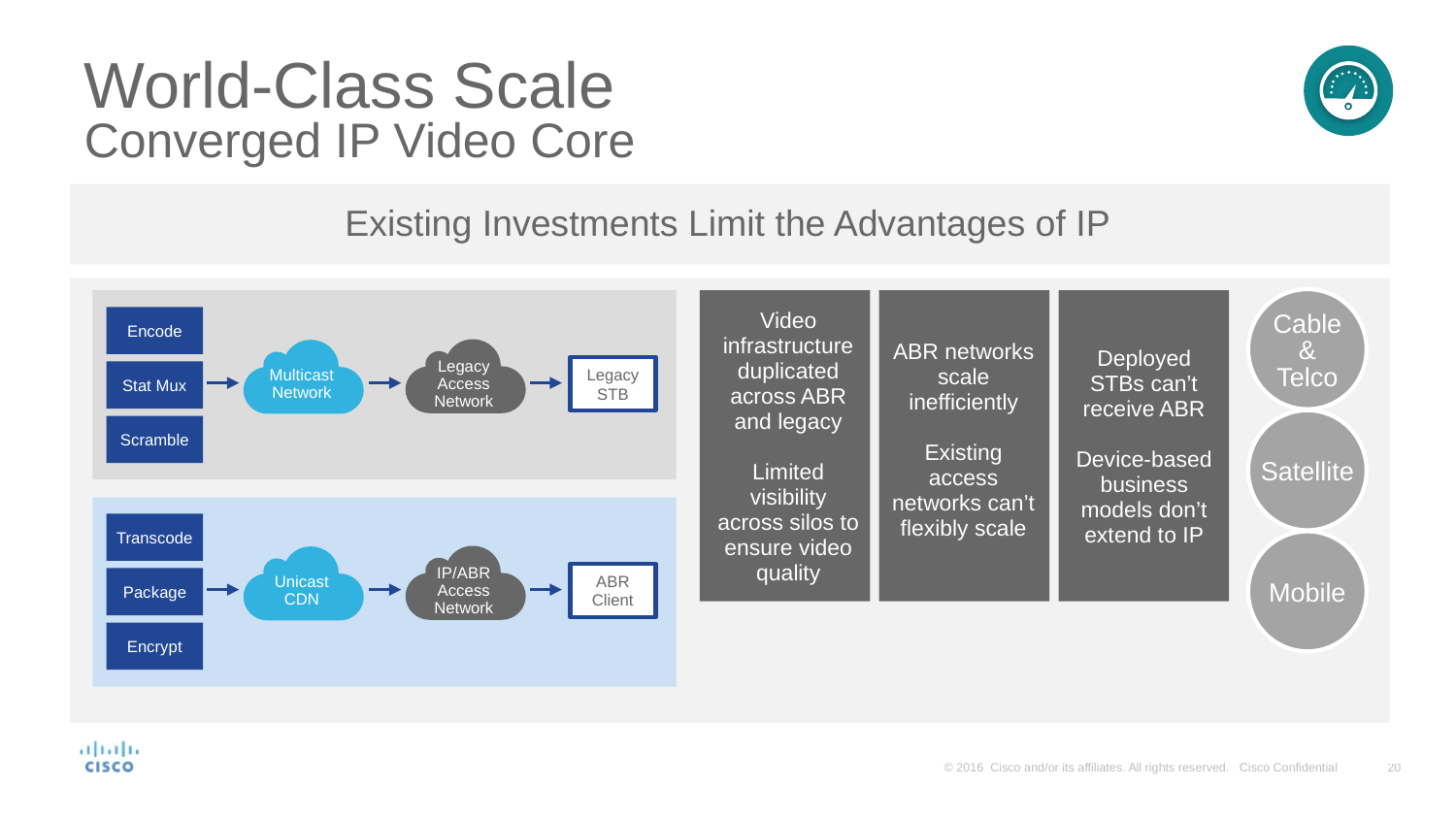

# World-Class Scale Converged IP Video Core

Existing Investments Limit the Advantages of IP

Cable & Telco

Encode
Stat Mux
Scramble

Legacy Access Network

Multicast Network
Legacy STB

Video infrastructure duplicated across ABR and legacy

Limited visibility across silos to ensure video quality

ABR networks scale inefficiently

Existing access networks can’t flexibly scale

Deployed STBs can’t receive ABR

Device-based business models don’t extend to IP

Satellite

Transcode
Package
Encrypt

IP/ABR Access Network

Unicast CDN
ABR Client

Mobile